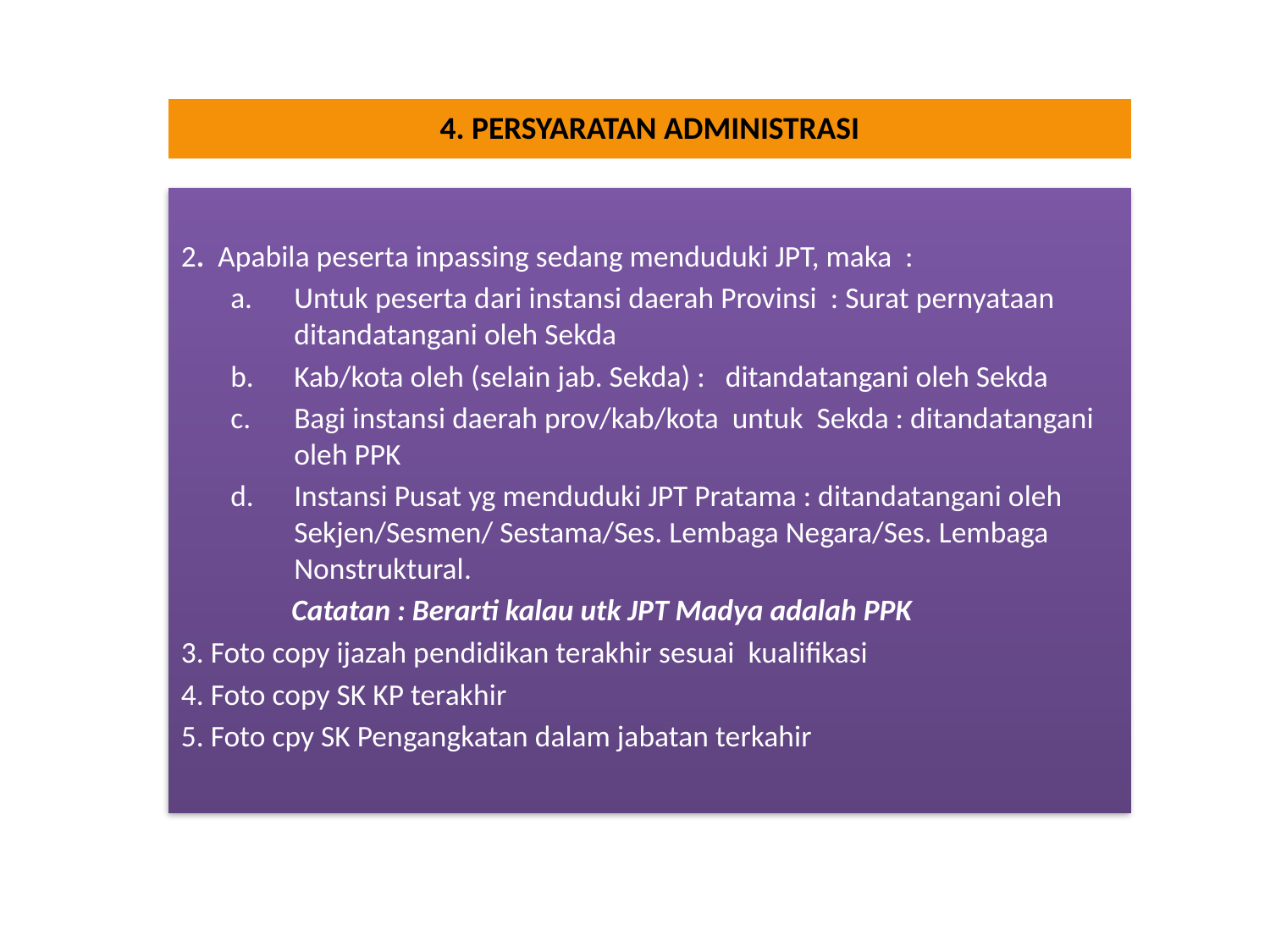

4. PERSYARATAN ADMINISTRASI

2.  Apabila peserta inpassing sedang menduduki JPT, maka  :
Untuk peserta dari instansi daerah Provinsi  : Surat pernyataan  ditandatangani oleh Sekda
Kab/kota oleh (selain jab. Sekda) :   ditandatangani oleh Sekda
Bagi instansi daerah prov/kab/kota  untuk  Sekda : ditandatangani oleh PPK
Instansi Pusat yg menduduki JPT Pratama : ditandatangani oleh Sekjen/Sesmen/ Sestama/Ses. Lembaga Negara/Ses. Lembaga Nonstruktural.
         Catatan : Berarti kalau utk JPT Madya adalah PPK
3. Foto copy ijazah pendidikan terakhir sesuai  kualifikasi
4. Foto copy SK KP terakhir
5. Foto cpy SK Pengangkatan dalam jabatan terkahir